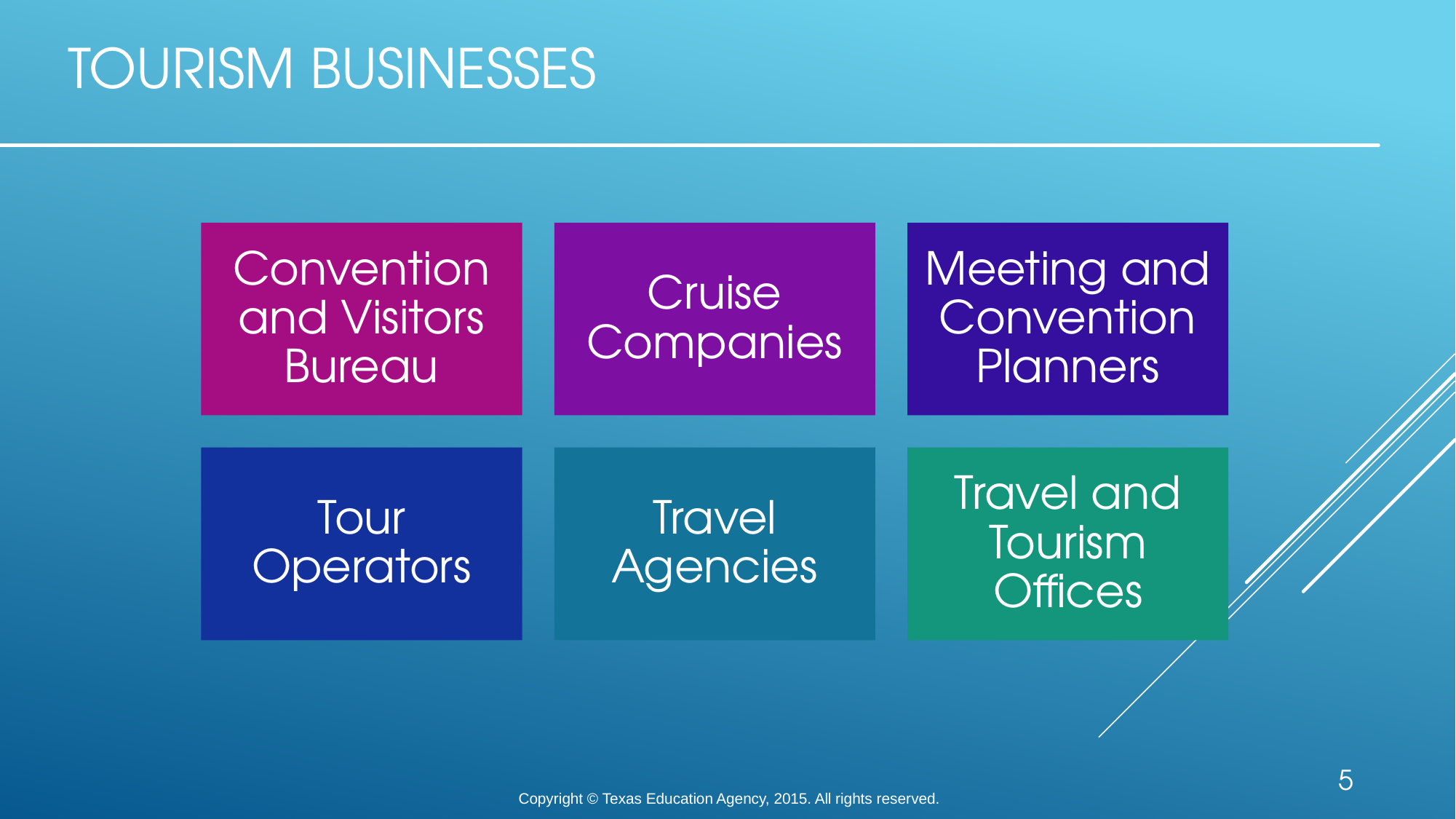

# Tourism businesses
Convention and Visitors Bureau
Cruise Companies
Meeting and Convention Planners
Tour Operators
Travel Agencies
Travel and Tourism Offices
5
Copyright © Texas Education Agency, 2015. All rights reserved.